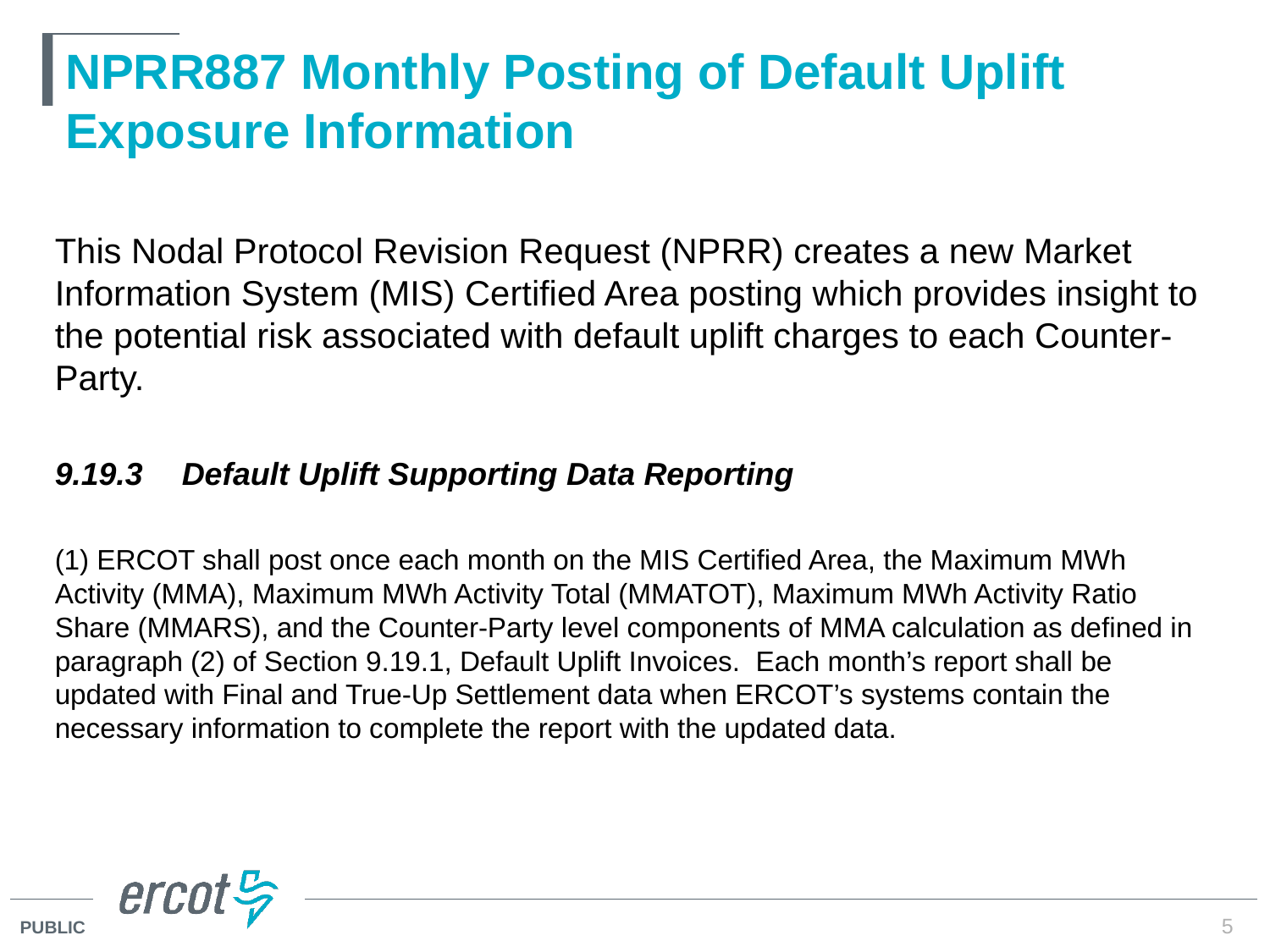

# NPRR887 Monthly Posting of Default Uplift Exposure Information
This Nodal Protocol Revision Request (NPRR) creates a new Market Information System (MIS) Certified Area posting which provides insight to the potential risk associated with default uplift charges to each Counter-Party.

9.19.3	Default Uplift Supporting Data Reporting

(1) ERCOT shall post once each month on the MIS Certified Area, the Maximum MWh Activity (MMA), Maximum MWh Activity Total (MMATOT), Maximum MWh Activity Ratio Share (MMARS), and the Counter-Party level components of MMA calculation as defined in paragraph (2) of Section 9.19.1, Default Uplift Invoices.  Each month’s report shall be updated with Final and True-Up Settlement data when ERCOT’s systems contain the necessary information to complete the report with the updated data.

5